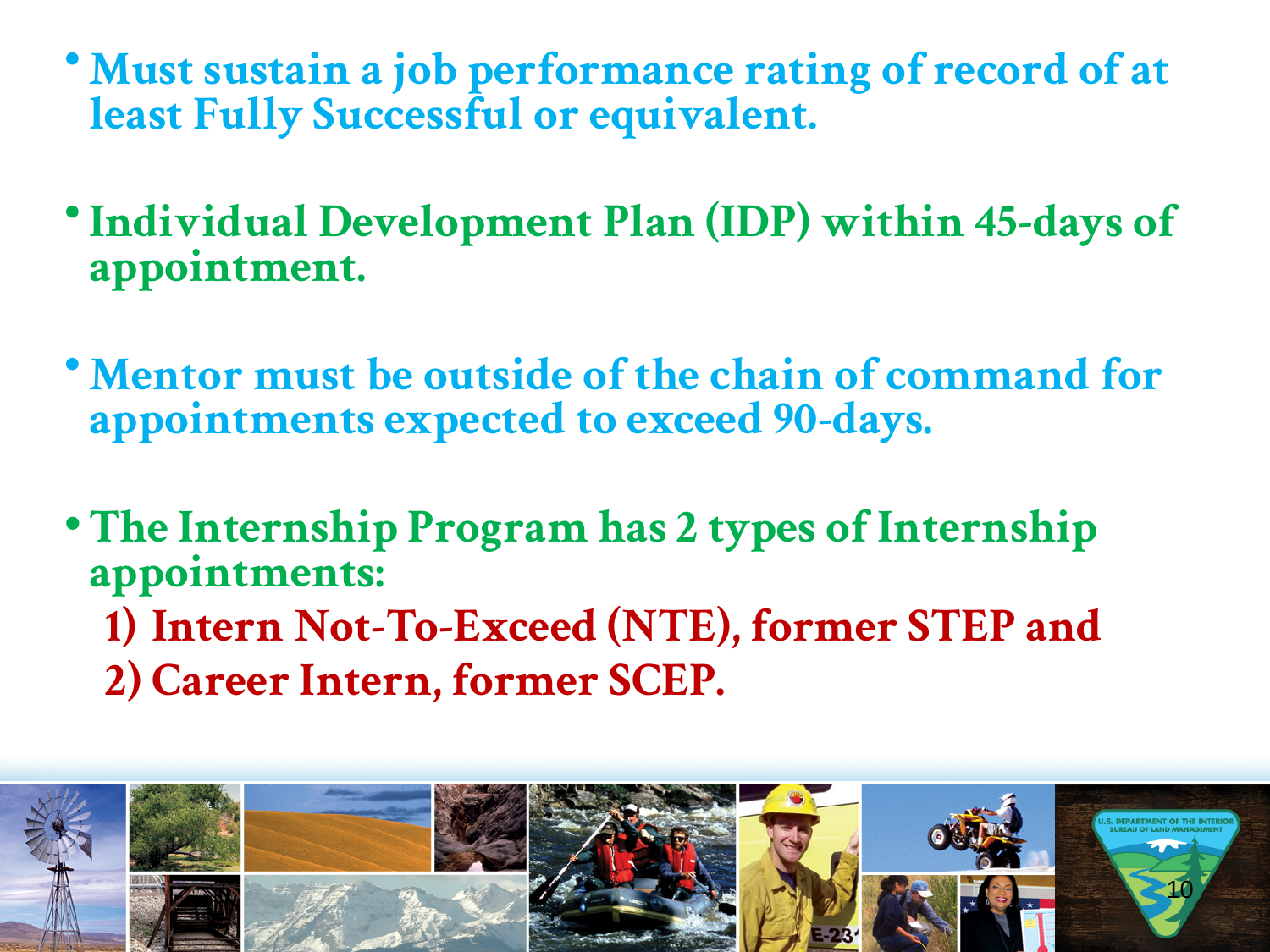

Must sustain a job performance rating of record of at least Fully Successful or equivalent.

Individual Development Plan (IDP) within 45-days of appointment.

Mentor must be outside of the chain of command for appointments expected to exceed 90-days.

The Internship Program has 2 types of Internship appointments:
Intern Not-To-Exceed (NTE), former STEP and
Career Intern, former SCEP.
10